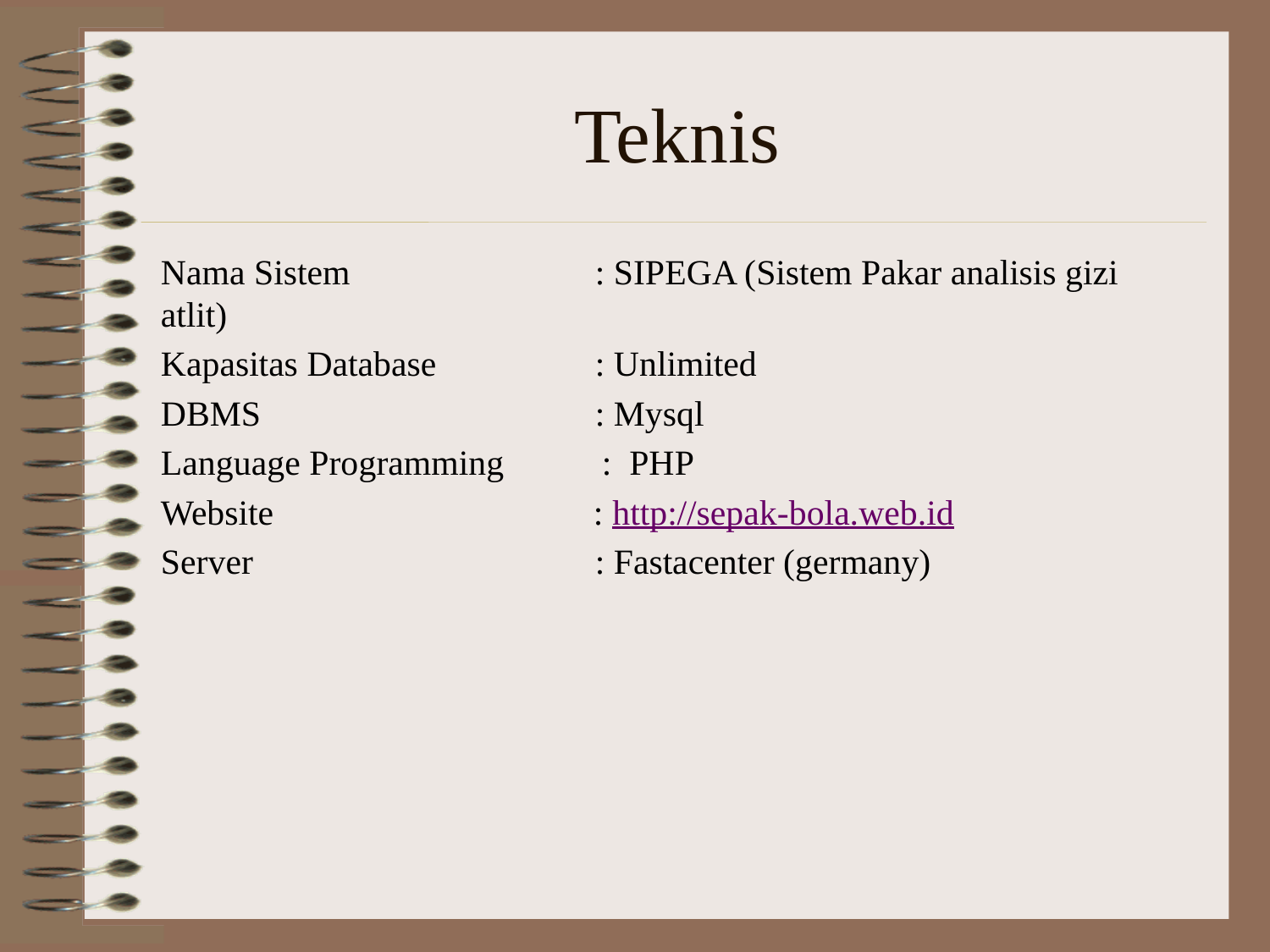

# Teknis
Nama Sistem		      : SIPEGA (Sistem Pakar analisis gizi atlit)
Kapasitas Database   	      : Unlimited
DBMS    	     	      : Mysql
Language Programming           :  PHP
Website                                    : http://sepak-bola.web.id
Server 			      : Fastacenter (germany)